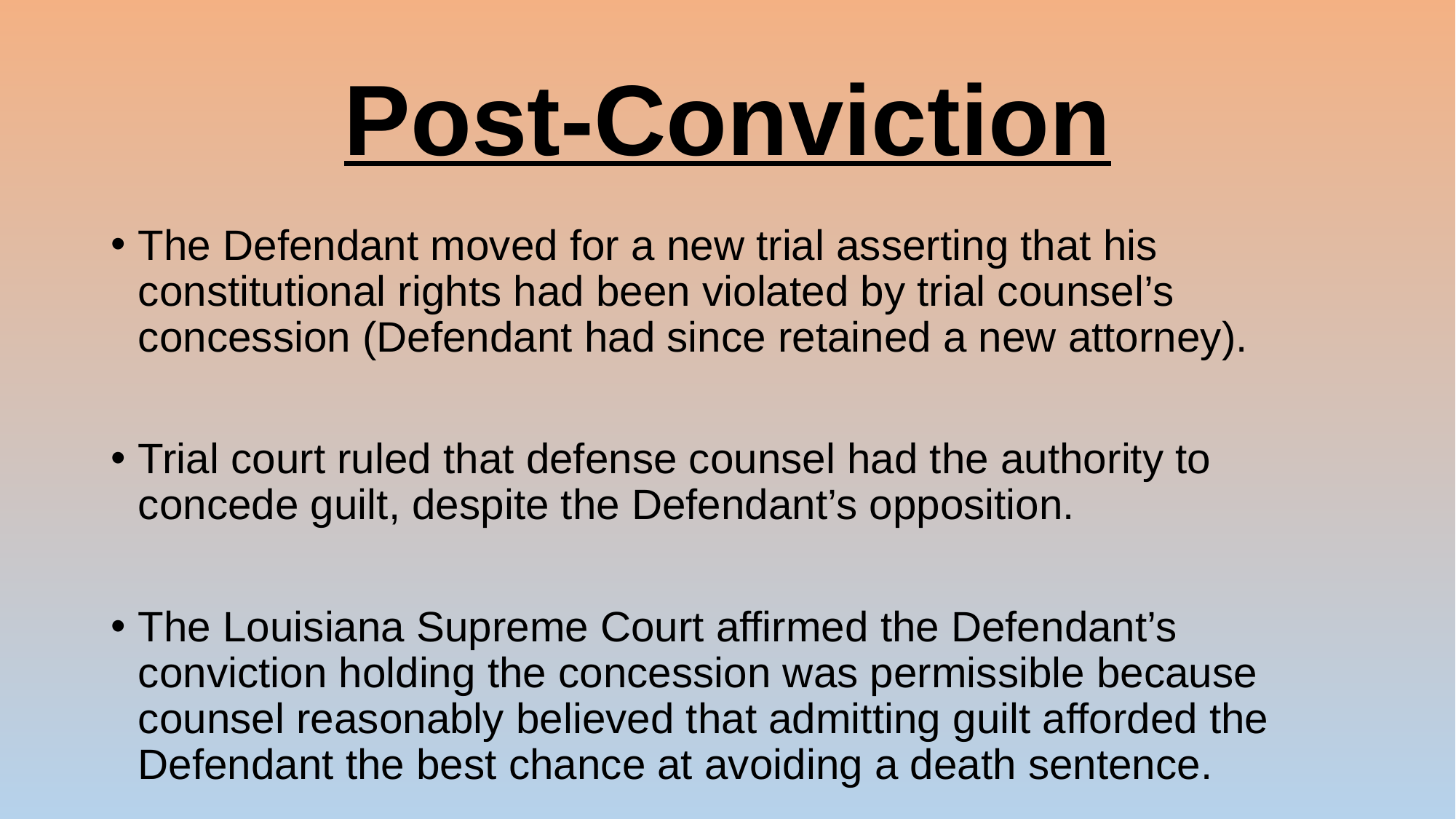

# Post-Conviction
The Defendant moved for a new trial asserting that his constitutional rights had been violated by trial counsel’s concession (Defendant had since retained a new attorney).

Trial court ruled that defense counsel had the authority to concede guilt, despite the Defendant’s opposition.

The Louisiana Supreme Court affirmed the Defendant’s conviction holding the concession was permissible because counsel reasonably believed that admitting guilt afforded the Defendant the best chance at avoiding a death sentence.